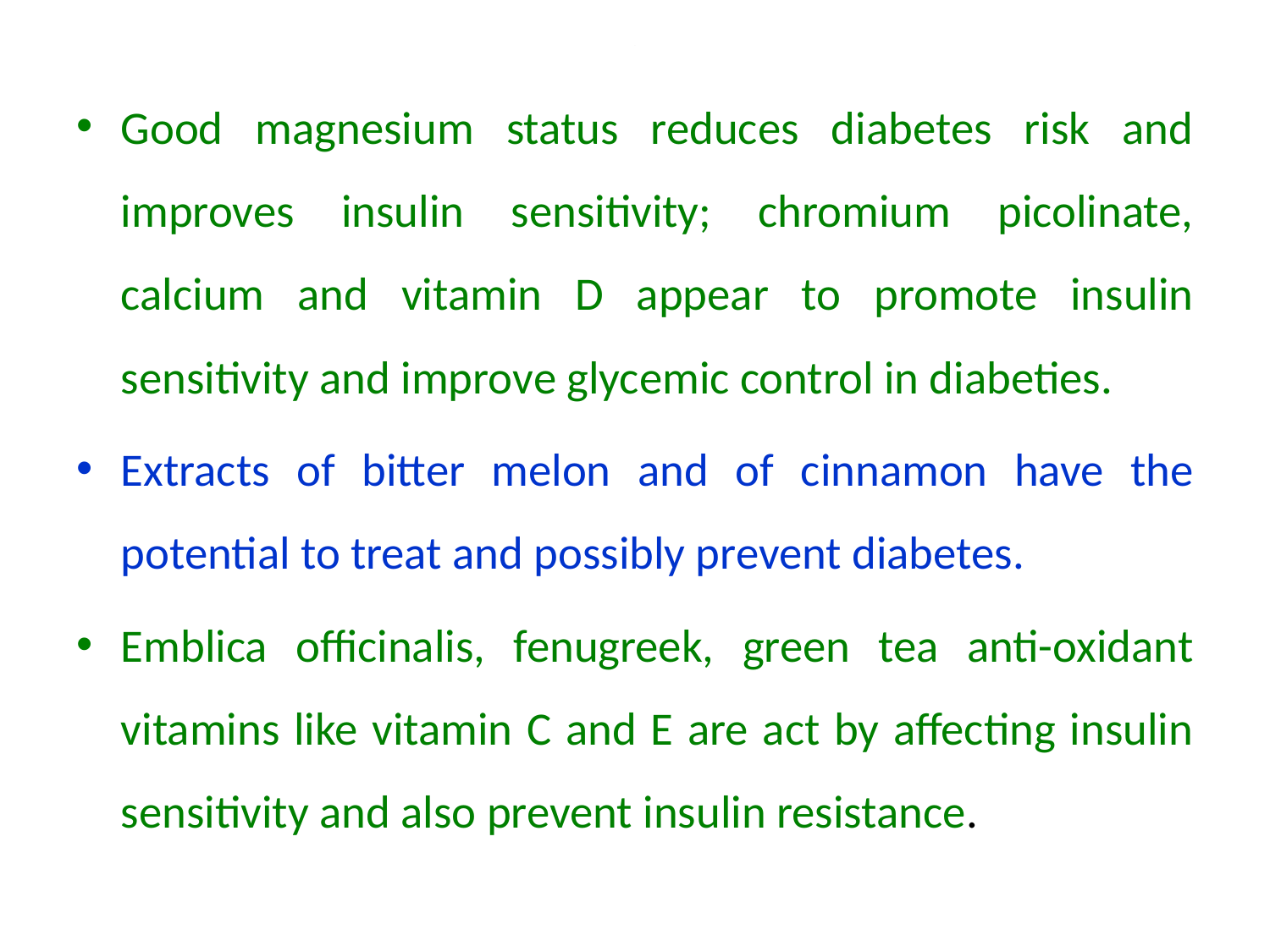

# .
Good magnesium status reduces diabetes risk and improves insulin sensitivity; chromium picolinate, calcium and vitamin D appear to promote insulin sensitivity and improve glycemic control in diabeties.
Extracts of bitter melon and of cinnamon have the potential to treat and possibly prevent diabetes.
Emblica officinalis, fenugreek, green tea anti-oxidant vitamins like vitamin C and E are act by affecting insulin sensitivity and also prevent insulin resistance.